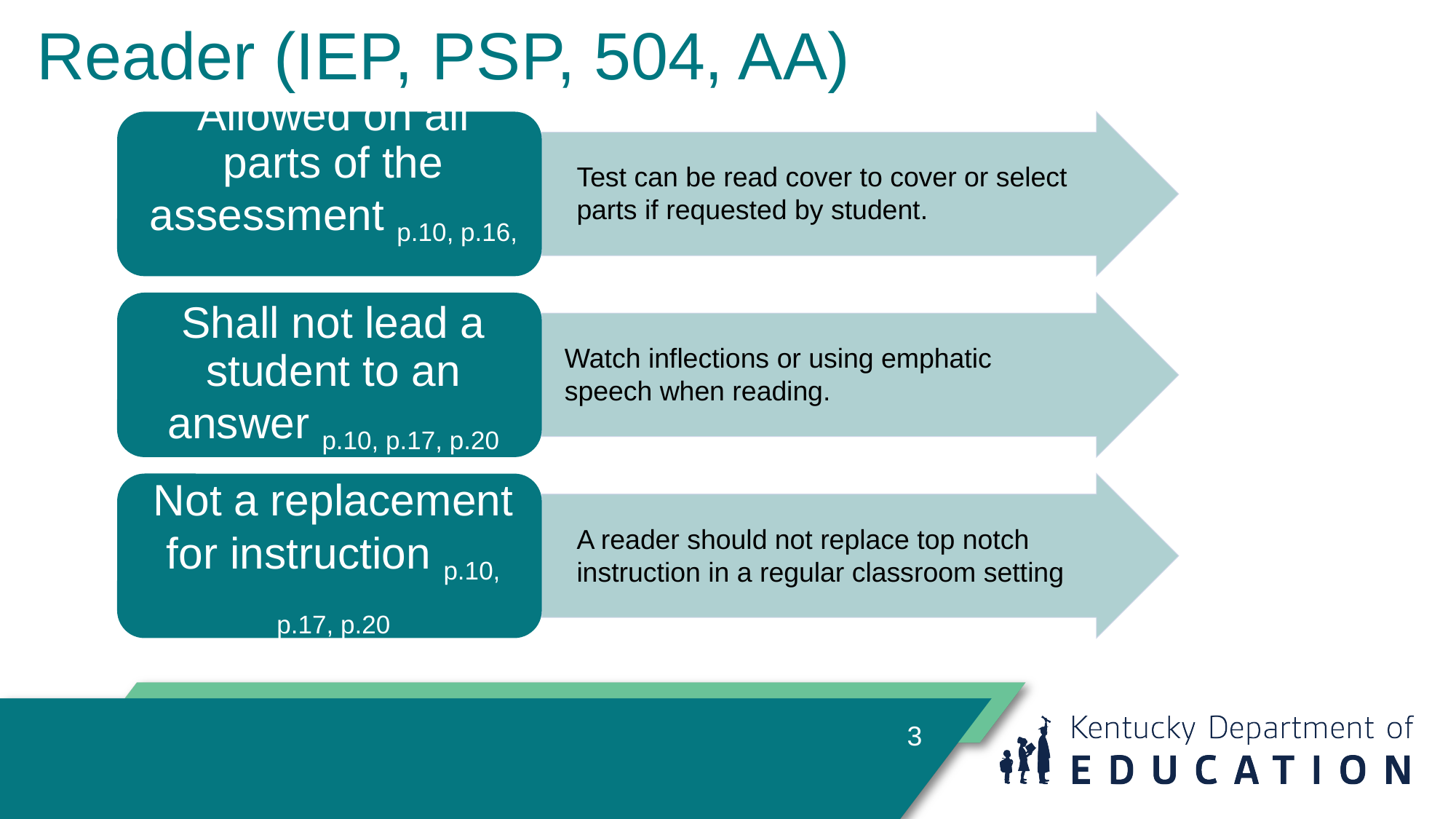

# Reader (IEP, PSP, 504, AA)
Allowed on all parts of the assessment p.10, p.16, p.20
Shall not lead a student to an answer p.10, p.17, p.20
Not a replacement for instruction p.10, p.17, p.20
Test can be read cover to cover or select parts if requested by student.
Watch inflections or using emphatic speech when reading.
A reader should not replace top notch instruction in a regular classroom setting
3